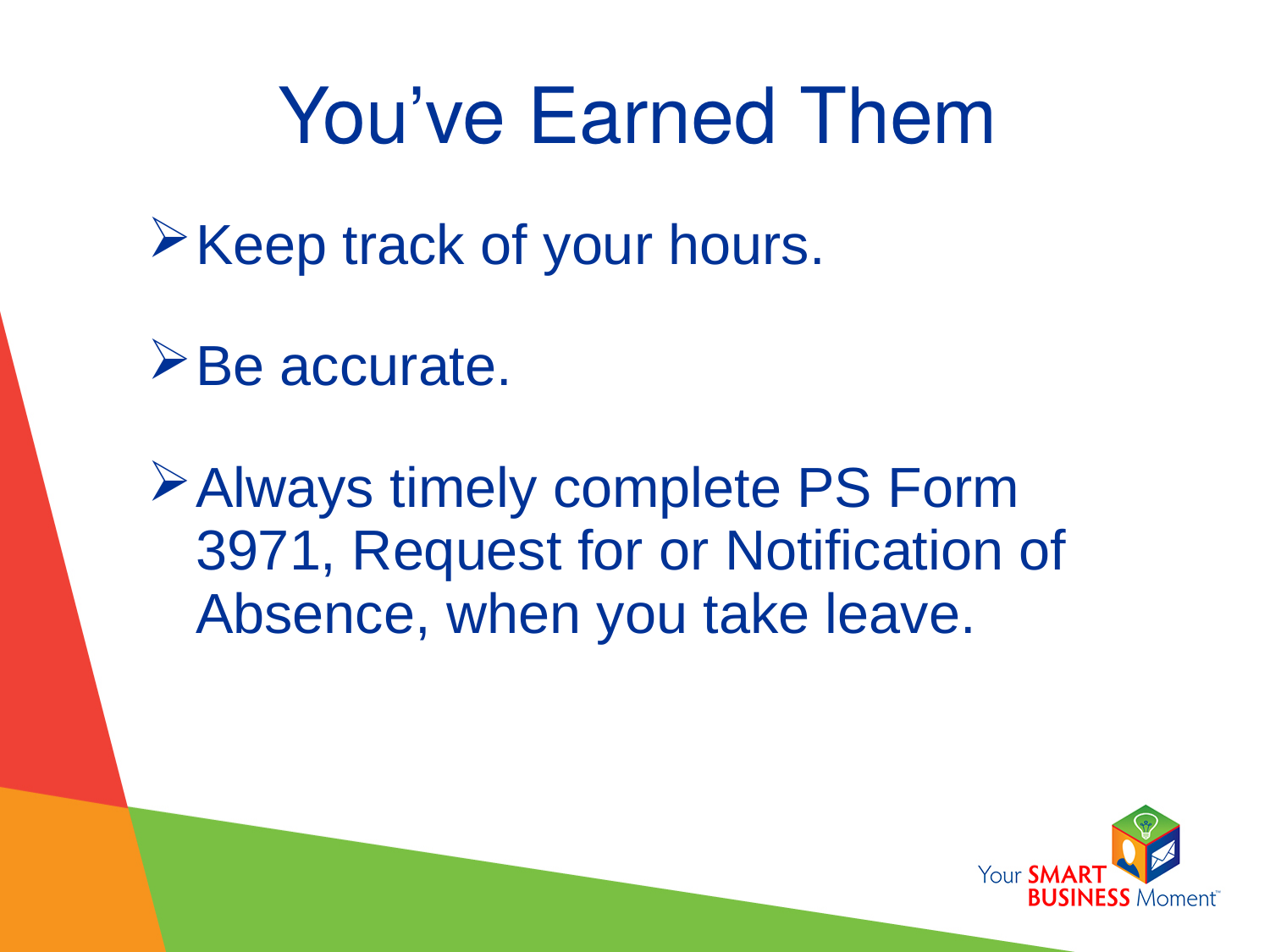

# You’ve Earned Them
Keep track of your hours.

Be accurate.

Always timely complete PS Form 3971, Request for or Notification of Absence, when you take leave.